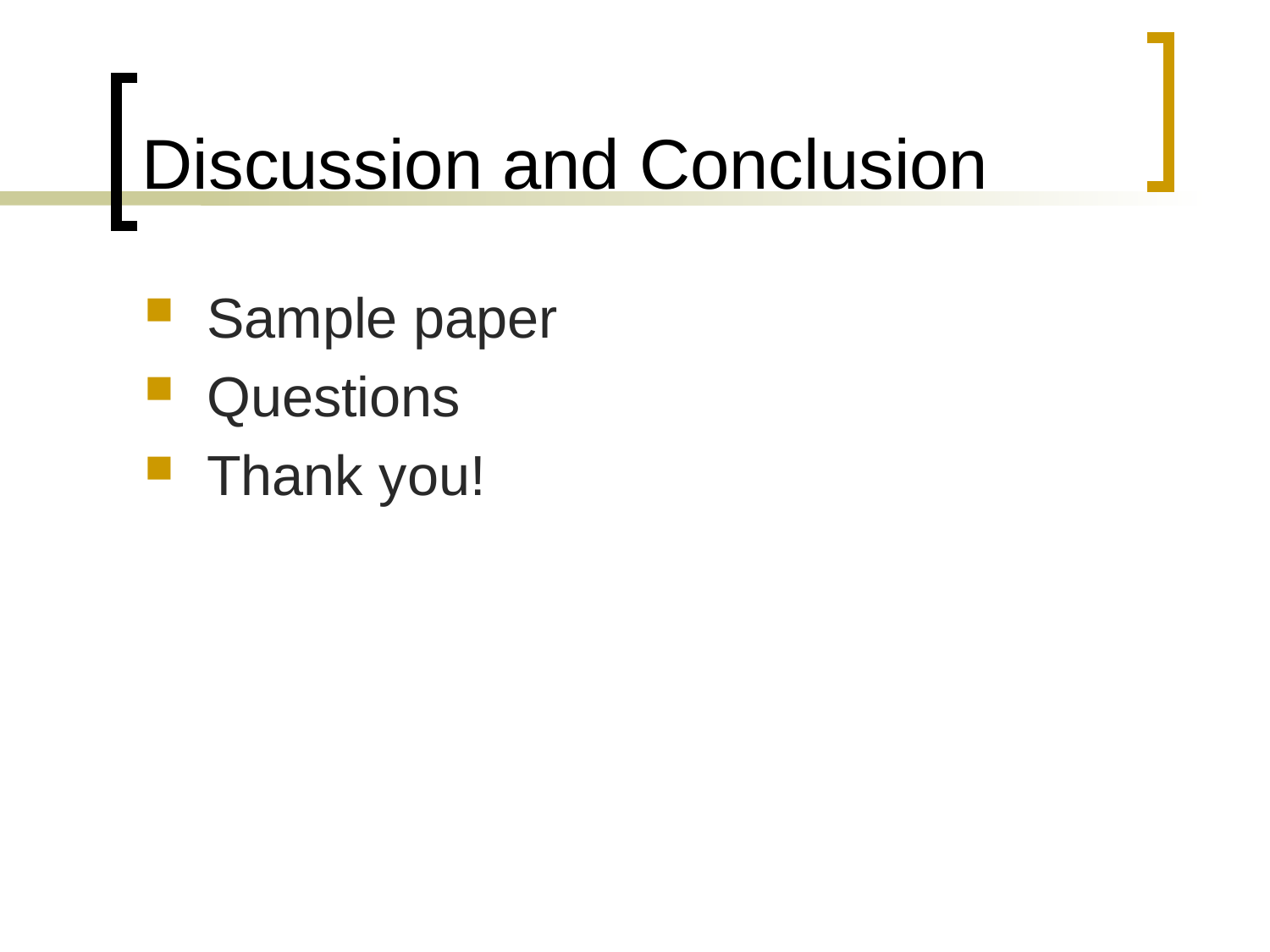

# Discussion and Conclusion
Sample paper
Questions
Thank you!